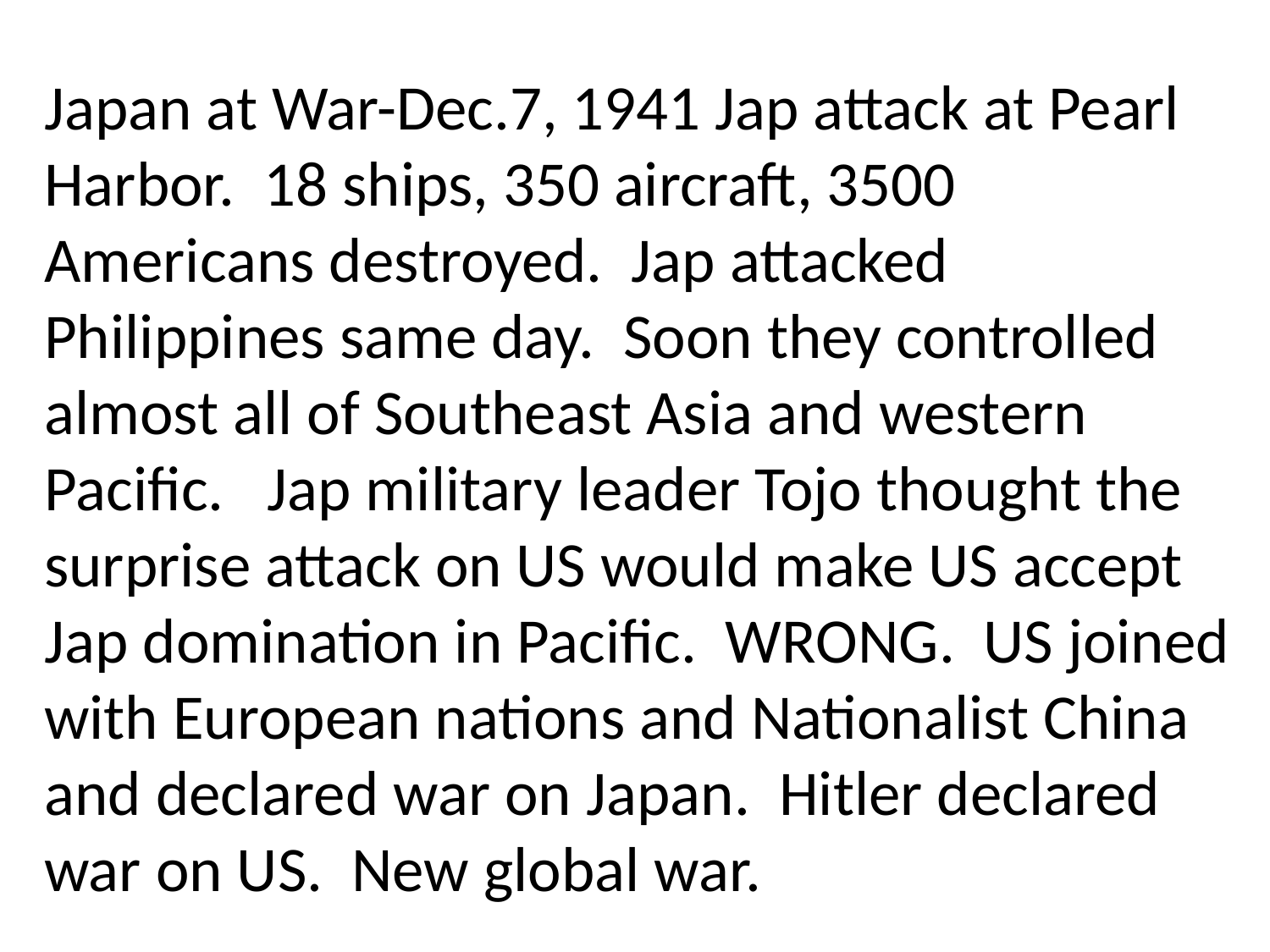

Japan at War-Dec.7, 1941 Jap attack at Pearl Harbor.  18 ships, 350 aircraft, 3500 Americans destroyed.  Jap attacked Philippines same day.  Soon they controlled almost all of Southeast Asia and western Pacific.   Jap military leader Tojo thought the surprise attack on US would make US accept Jap domination in Pacific.  WRONG.  US joined with European nations and Nationalist China  and declared war on Japan.  Hitler declared war on US.  New global war.